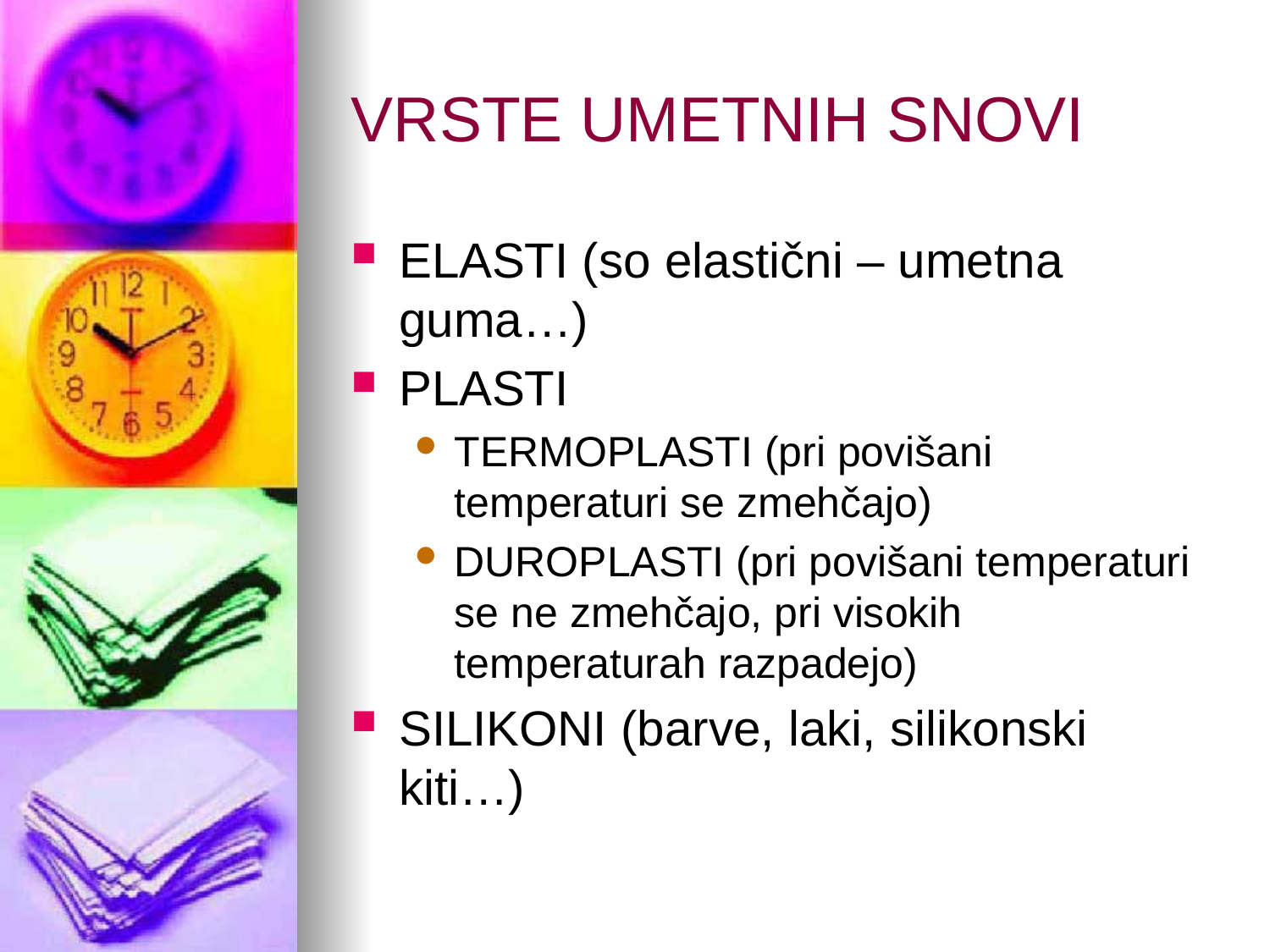

# VRSTE UMETNIH SNOVI
ELASTI (so elastični – umetna guma…)
PLASTI
TERMOPLASTI (pri povišani temperaturi se zmehčajo)
DUROPLASTI (pri povišani temperaturi se ne zmehčajo, pri visokih temperaturah razpadejo)
SILIKONI (barve, laki, silikonski kiti…)